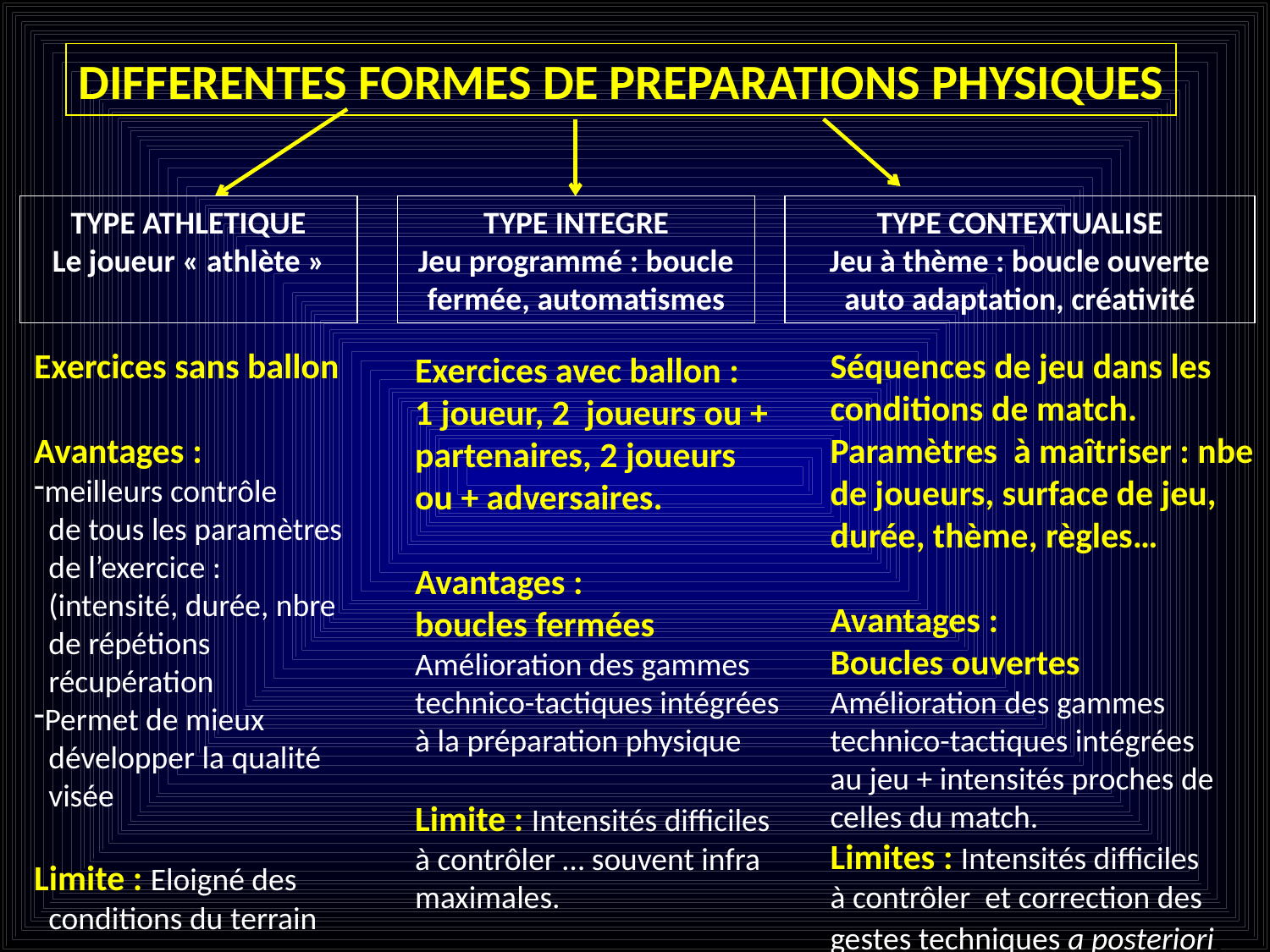

DIFFERENTES FORMES DE PREPARATIONS PHYSIQUES
TYPE ATHLETIQUE
Le joueur « athlète »

TYPE INTEGRE
Jeu programmé : boucle fermée, automatismes
TYPE CONTEXTUALISE
Jeu à thème : boucle ouverte
auto adaptation, créativité
Exercices sans ballon

Avantages :
meilleurs contrôle
  de tous les paramètres
  de l’exercice :
  (intensité, durée, nbre
  de répétions
  récupération
Permet de mieux
  développer la qualité
  visée

Limite : Eloigné des
  conditions du terrain
Séquences de jeu dans les
conditions de match.
Paramètres  à maîtriser : nbe
de joueurs, surface de jeu,
durée, thème, règles…

Avantages :
Boucles ouvertes
Amélioration des gammes
technico-tactiques intégrées
au jeu + intensités proches de
celles du match.
Limites : Intensités difficiles
à contrôler  et correction des
gestes techniques a posteriori.
Exercices avec ballon :
1 joueur, 2  joueurs ou +
partenaires, 2 joueurs
ou + adversaires.

Avantages :
boucles fermées
Amélioration des gammes
technico-tactiques intégrées
à la préparation physique

Limite : Intensités difficiles
à contrôler … souvent infra
maximales.